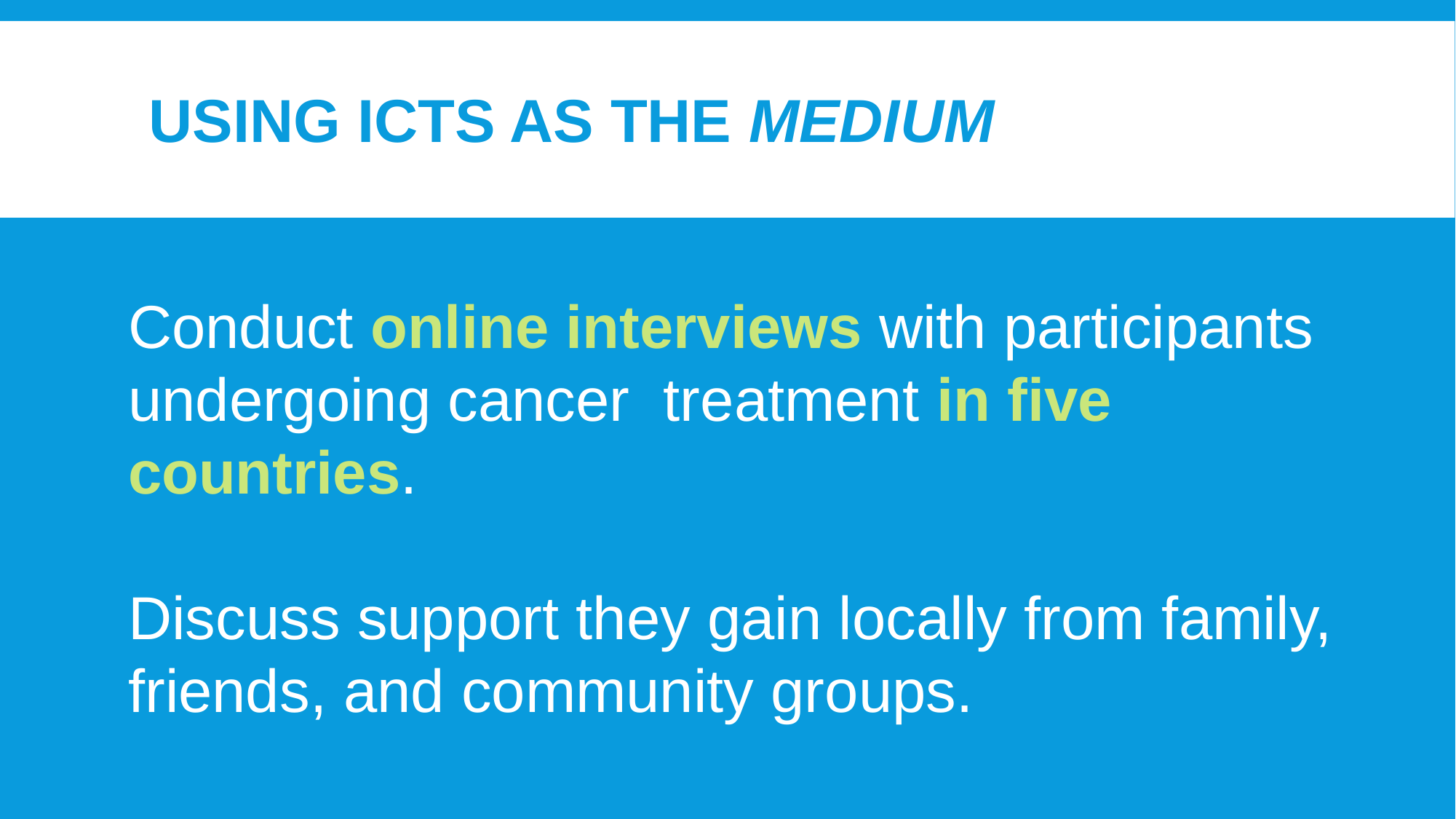

# Using ICTs as the Medium
Conduct online interviews with participants undergoing cancer  treatment in five countries.

Discuss support they gain locally from family, friends, and community groups.